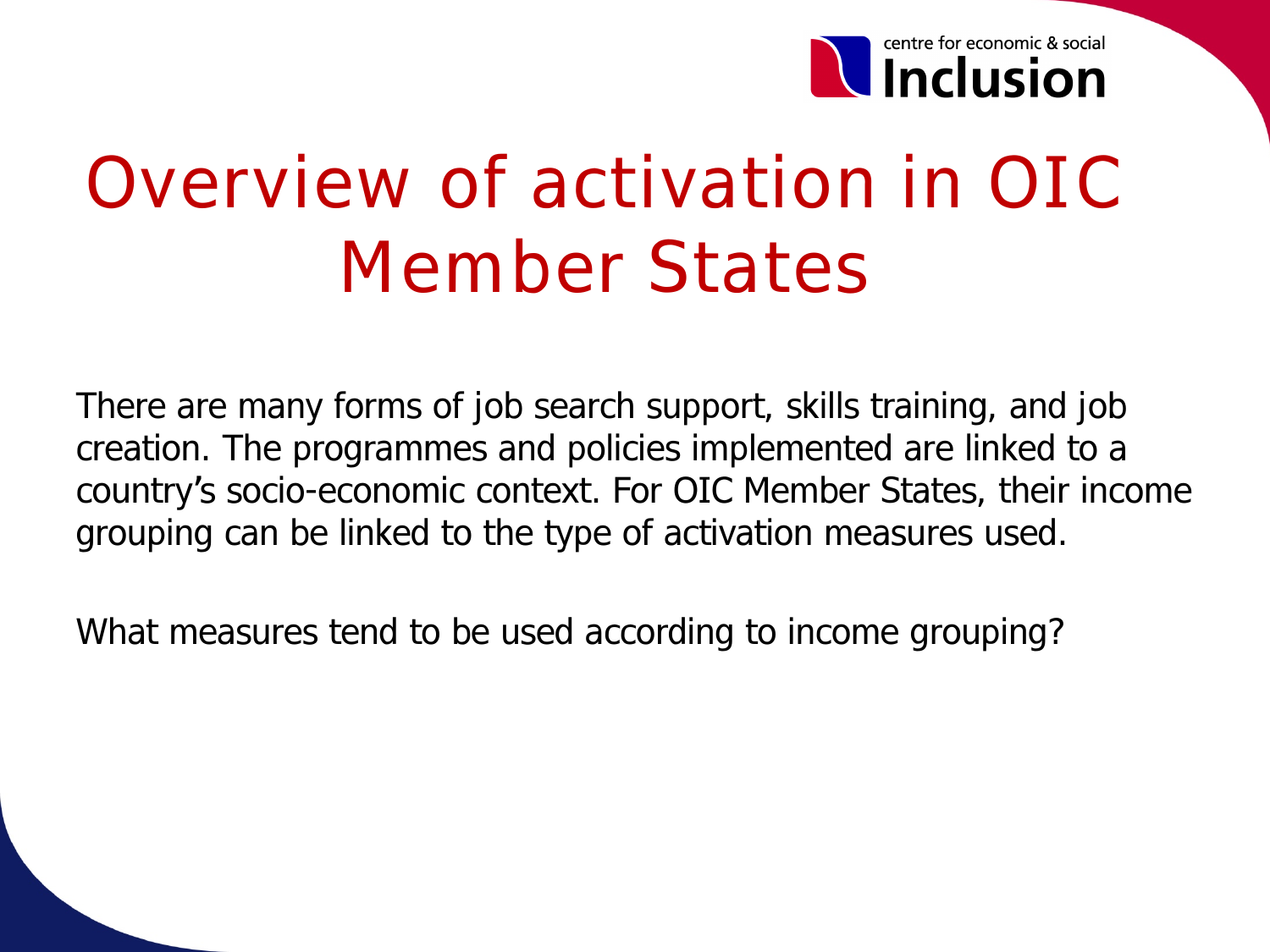

# Overview of activation in OIC Member States
There are many forms of job search support, skills training, and job creation. The programmes and policies implemented are linked to a country’s socio-economic context. For OIC Member States, their income grouping can be linked to the type of activation measures used.

What measures tend to be used according to income grouping?